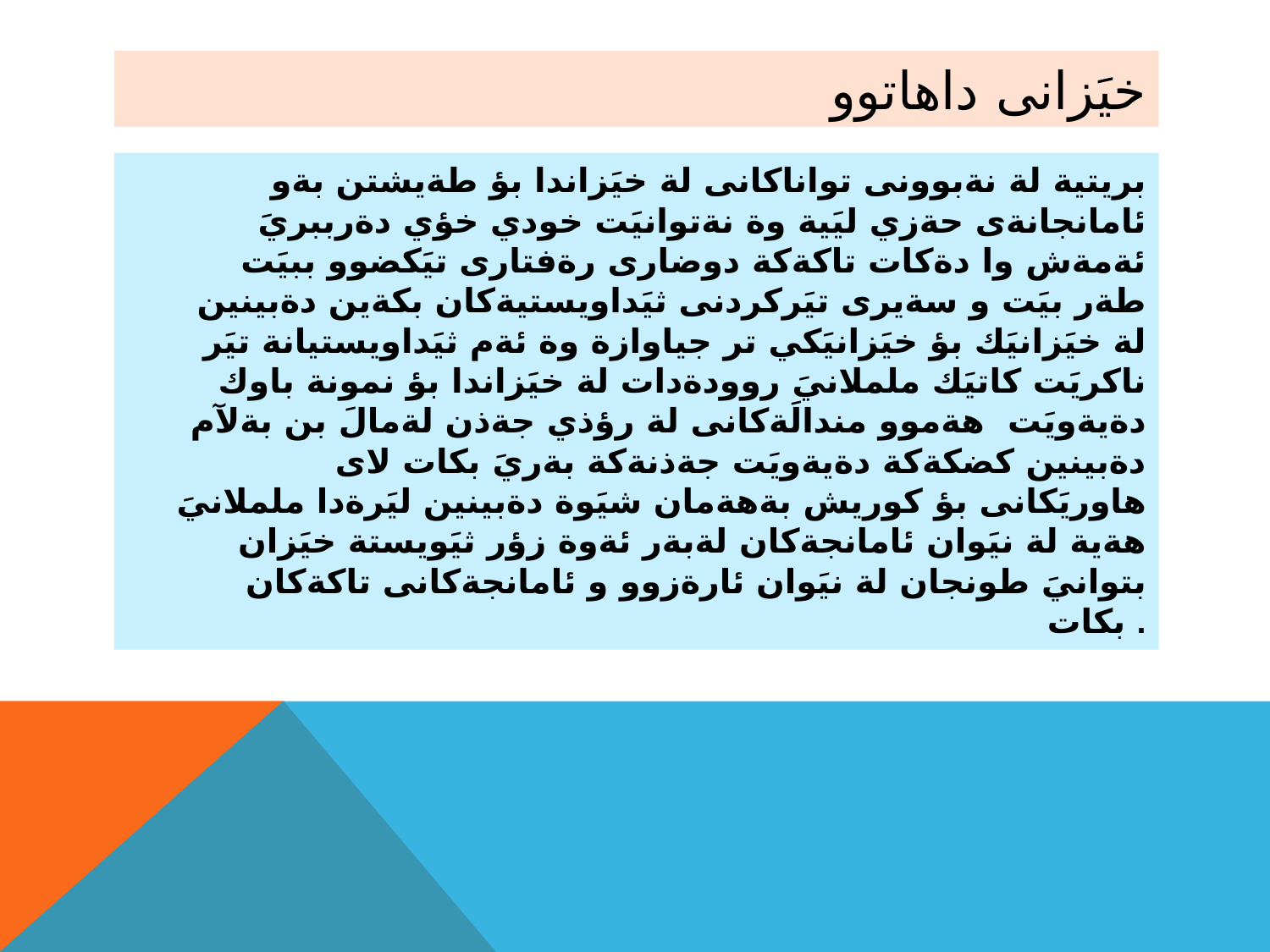

# خيَزانى داهاتوو
بريتية لة نةبوونى تواناكانى لة خيَزاندا بؤ طةيشتن بةو ئامانجانةى حةزي ليَية وة نةتوانيَت خودي خؤي دةرببريَ ئةمةش وا دةكات تاكةكة دوضارى رةفتارى تيَكضوو ببيَت طةر بيَت و سةيرى تيَركردنى ثيَداويستيةكان بكةين دةبينين لة خيَزانيَك بؤ خيَزانيَكي تر جياوازة وة ئةم ثيَداويستيانة تيَر ناكريَت كاتيَك ململانيَ روودةدات لة خيَزاندا بؤ نمونة باوك دةيةويَت  هةموو مندالَةكانى لة رؤذي جةذن لةمالَ بن بةلآم دةبينين كضكةكة دةيةويَت جةذنةكة بةريَ بكات لاى هاوريَكانى بؤ كوريش بةهةمان شيَوة دةبينين ليَرةدا ململانيَ هةية لة نيَوان ئامانجةكان لةبةر ئةوة زؤر ثيَويستة خيَزان بتوانيَ طونجان لة نيَوان ئارةزوو و ئامانجةكانى تاكةكان بكات .